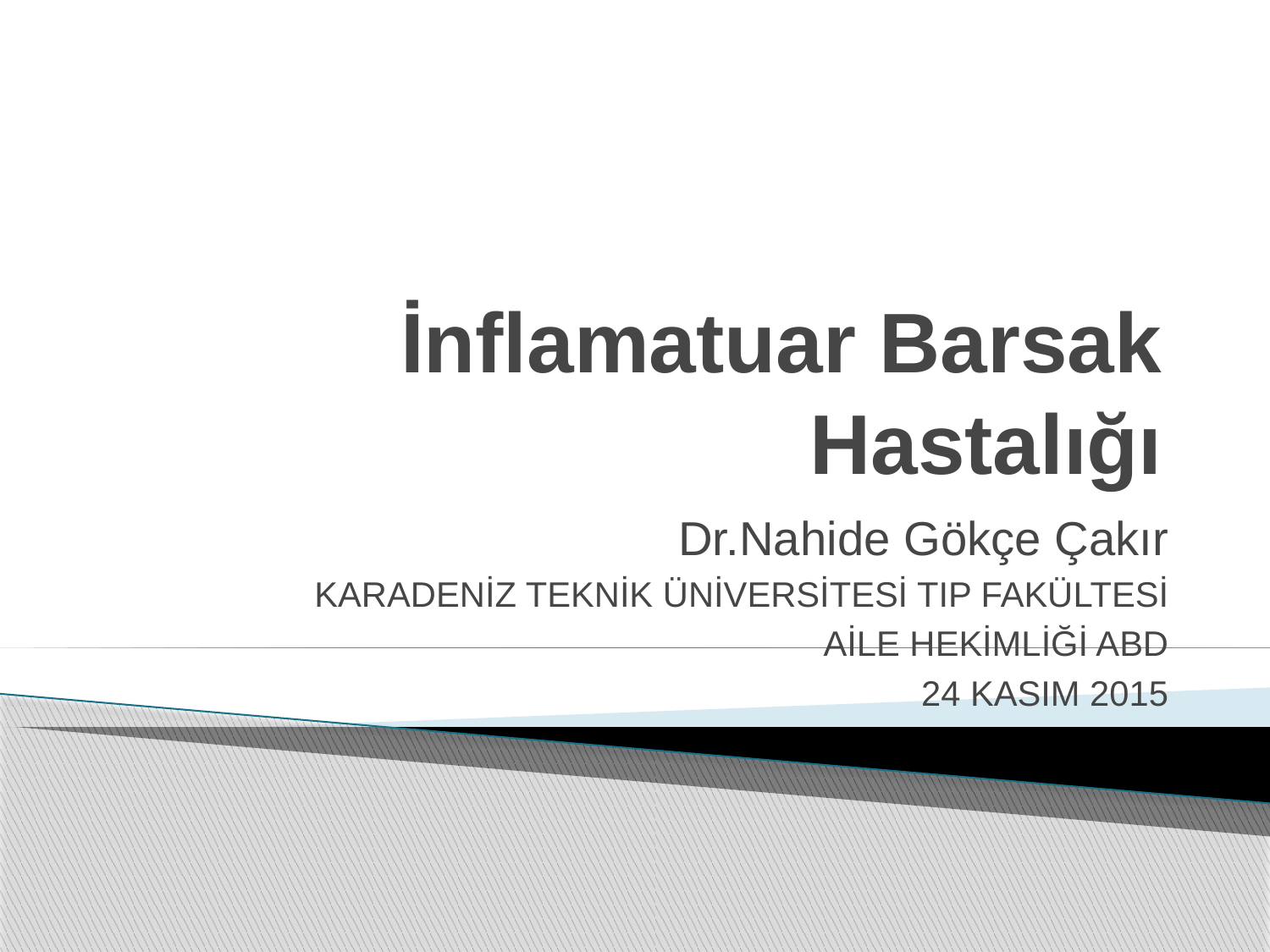

# İnflamatuar Barsak Hastalığı
Dr.Nahide Gökçe Çakır
KARADENİZ TEKNİK ÜNİVERSİTESİ TIP FAKÜLTESİ
AİLE HEKİMLİĞİ ABD
24 KASIM 2015